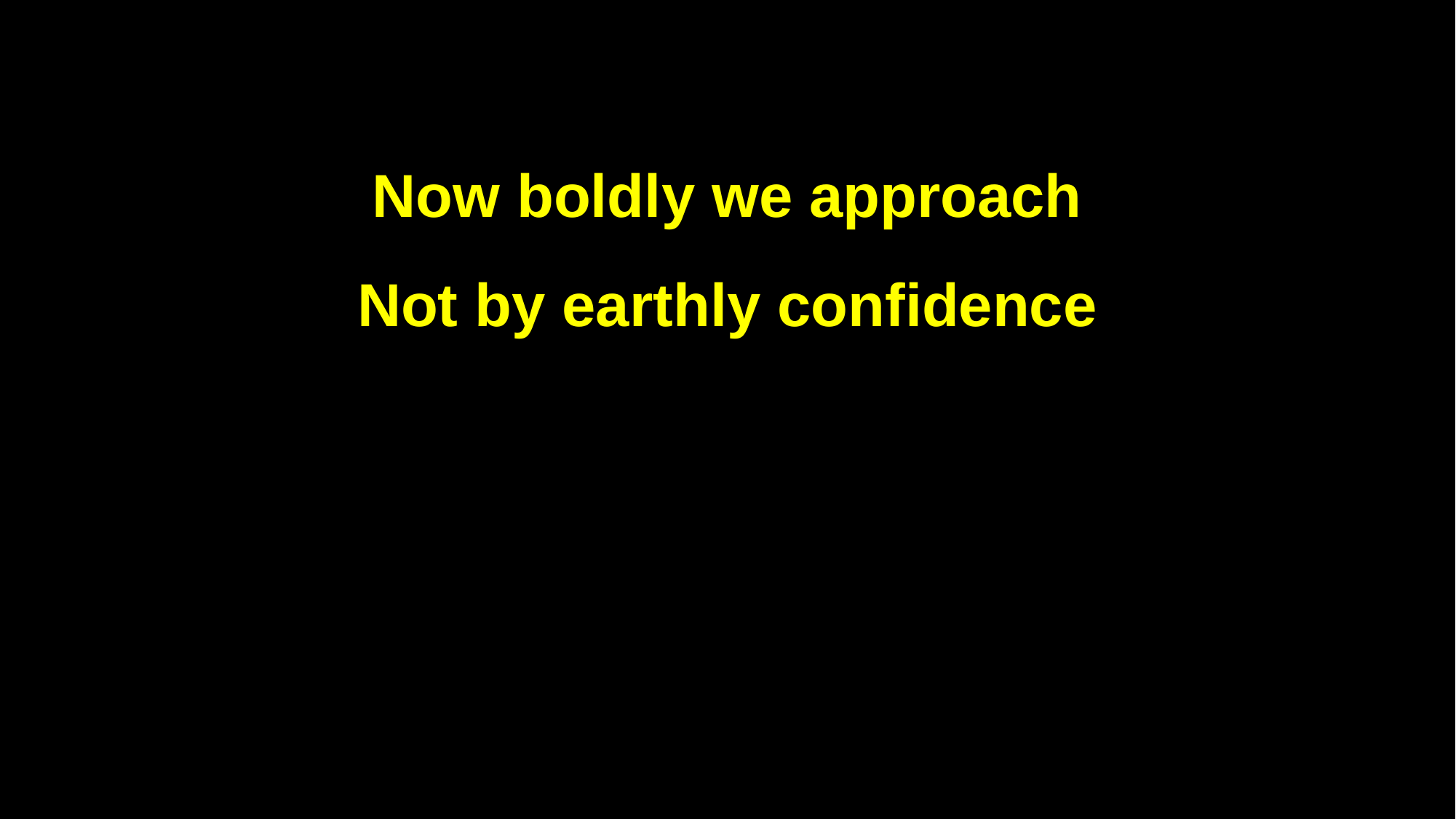

Now boldly we approach
Not by earthly confidence